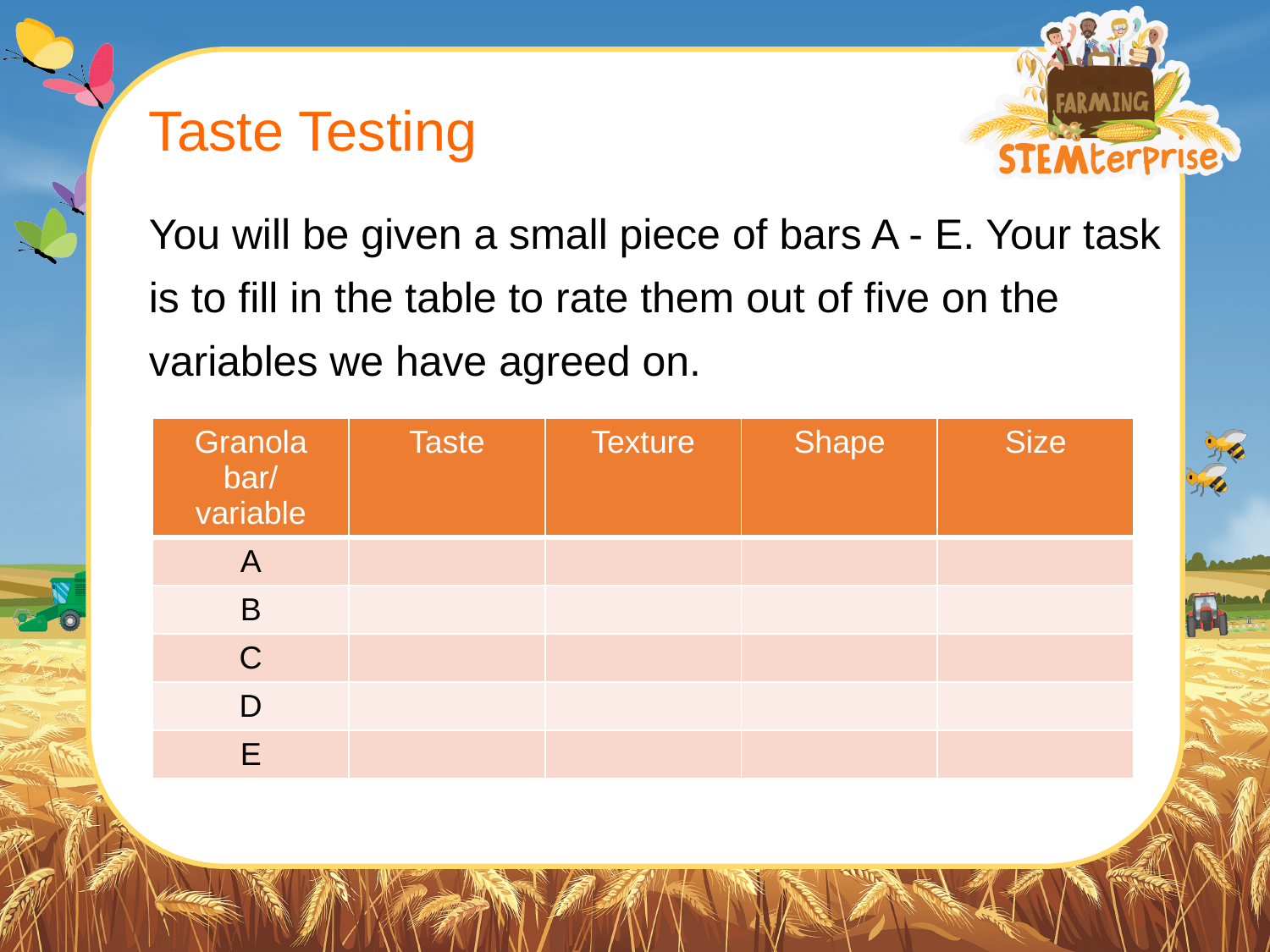

# Taste Testing
You will be given a small piece of bars A - E. Your task is to fill in the table to rate them out of five on the variables we have agreed on.
| Granola bar/ variable | Taste | Texture | Shape | Size |
| --- | --- | --- | --- | --- |
| A |  |  |  |  |
| B |  |  |  |  |
| C |  |  |  |  |
| D |  |  |  |  |
| E |  |  |  |  |